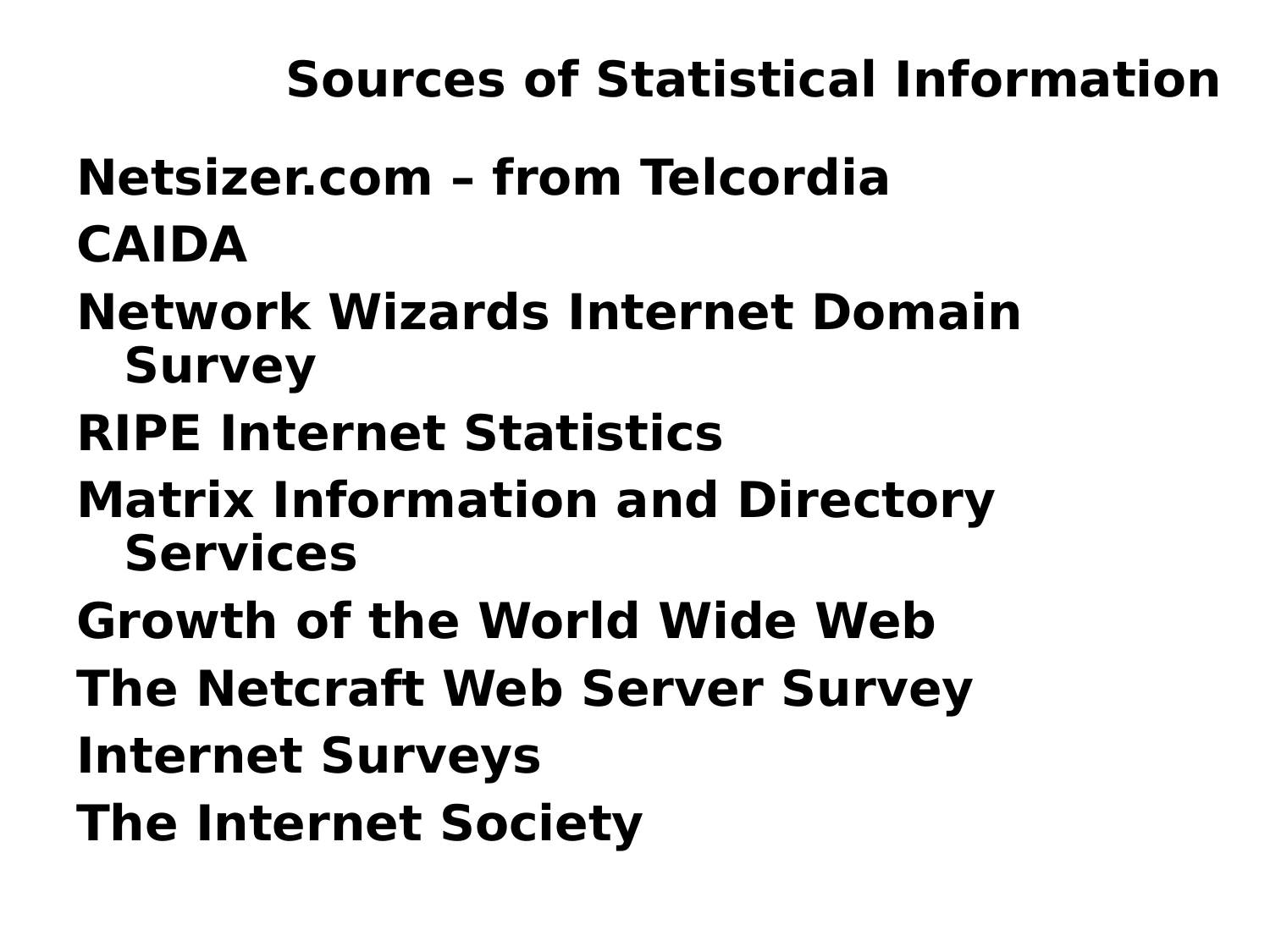

# Sources of Statistical Information
Netsizer.com – from Telcordia
CAIDA
Network Wizards Internet Domain Survey
RIPE Internet Statistics
Matrix Information and Directory Services
Growth of the World Wide Web
The Netcraft Web Server Survey
Internet Surveys
The Internet Society